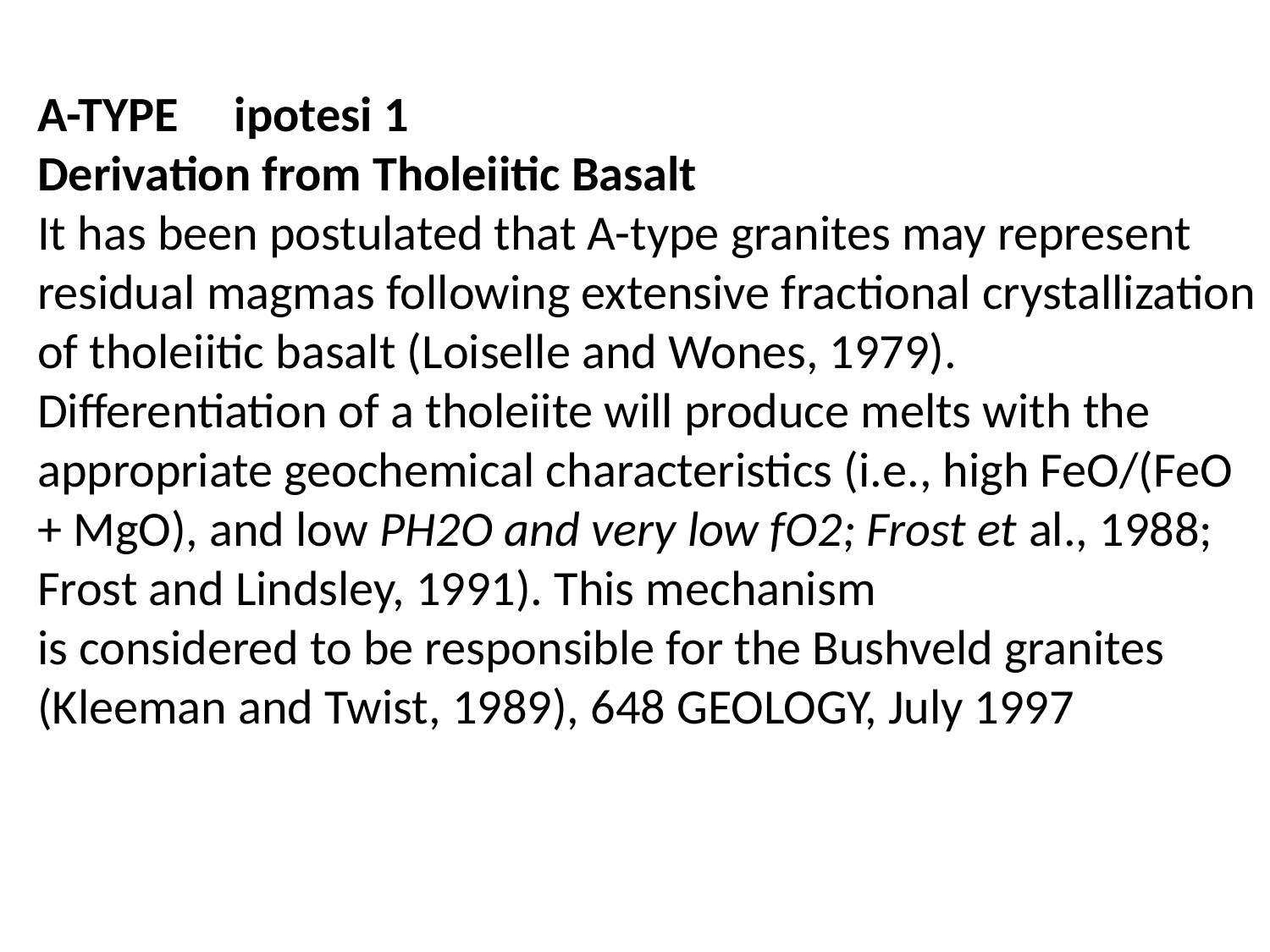

A-TYPE     ipotesi 1
Derivation from Tholeiitic Basalt
It has been postulated that A-type granites may represent residual magmas following extensive fractional crystallization of tholeiitic basalt (Loiselle and Wones, 1979). Differentiation of a tholeiite will produce melts with the appropriate geochemical characteristics (i.e., high FeO/(FeO
+ MgO), and low PH2O and very low fO2; Frost et al., 1988; Frost and Lindsley, 1991). This mechanism
is considered to be responsible for the Bushveld granites (Kleeman and Twist, 1989), 648 GEOLOGY, July 1997